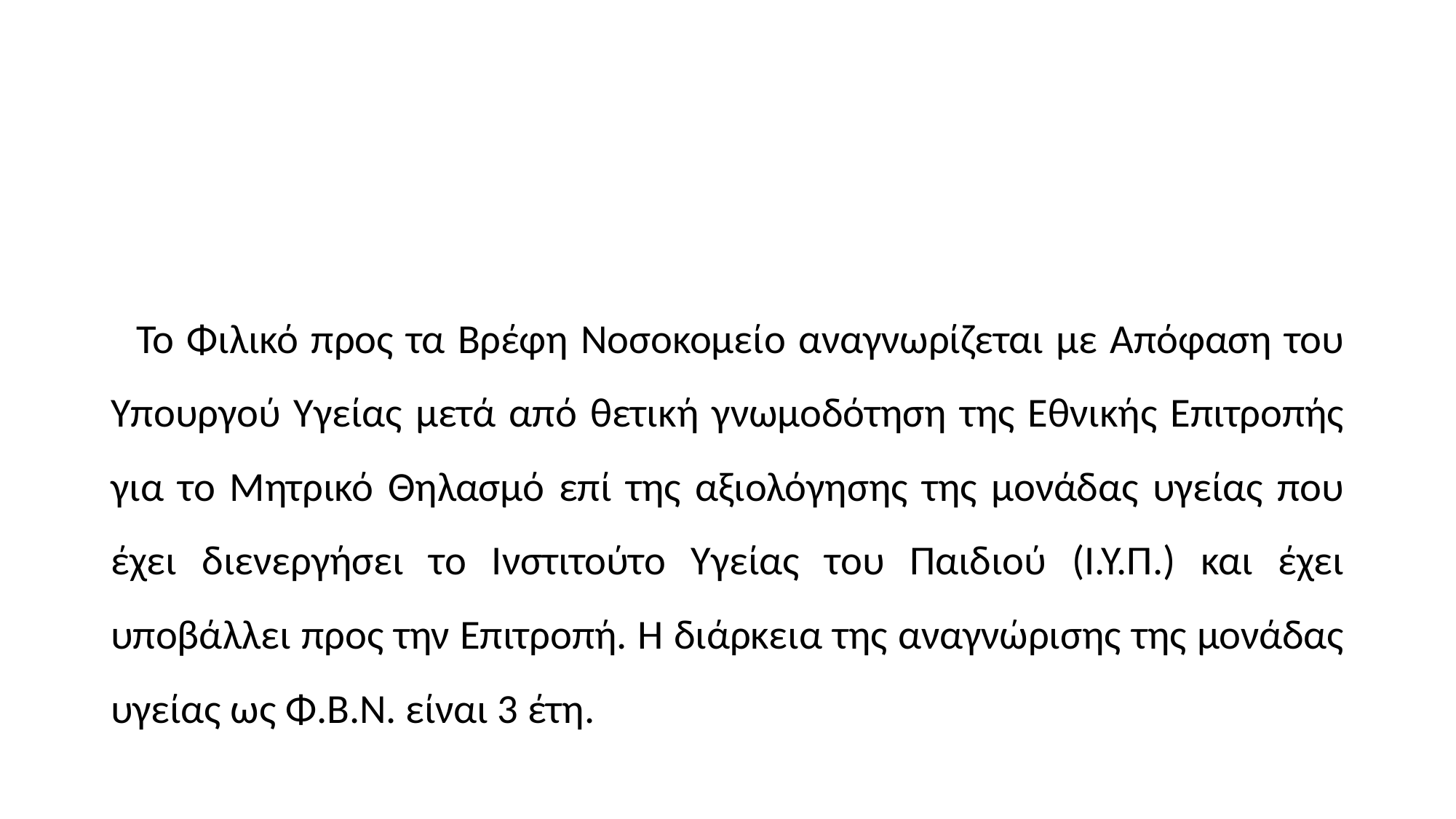

#

  Το Φιλικό προς τα Βρέφη Νοσοκομείο αναγνωρίζεται με Απόφαση του Υπουργού Υγείας μετά από θετική γνωμοδότηση της Εθνικής Επιτροπής για το Μητρικό Θηλασμό επί της αξιολόγησης της μονάδας υγείας που έχει διενεργήσει το Ινστιτούτο Υγείας του Παιδιού (Ι.Υ.Π.) και έχει υποβάλλει προς την Επιτροπή. Η διάρκεια της αναγνώρισης της μονάδας υγείας ως Φ.Β.Ν. είναι 3 έτη.